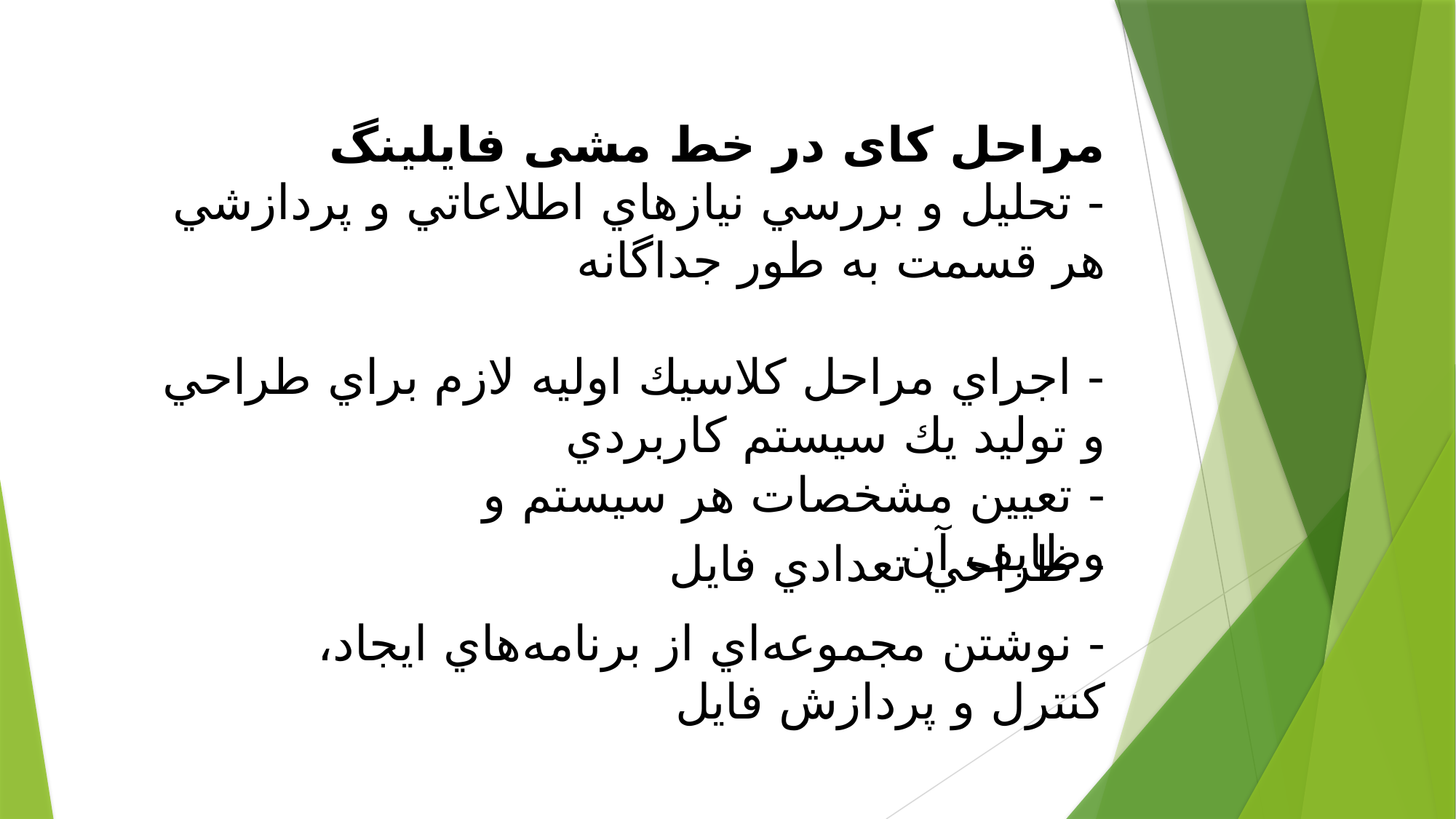

مراحل کای در خط مشی فایلینگ
- تحليل و بررسي نيازهاي اطلاعاتي و پردازشي هر قسمت به طور جداگانه
- اجراي مراحل كلاسيك اوليه لازم براي طراحي و توليد يك سيستم كاربردي
- تعيين مشخصات هر سيستم و وظايف آن
- طراحي تعدادي فايل
- نوشتن مجموعه‌اي از برنامه‌هاي ايجاد، كنترل و پردازش فايل